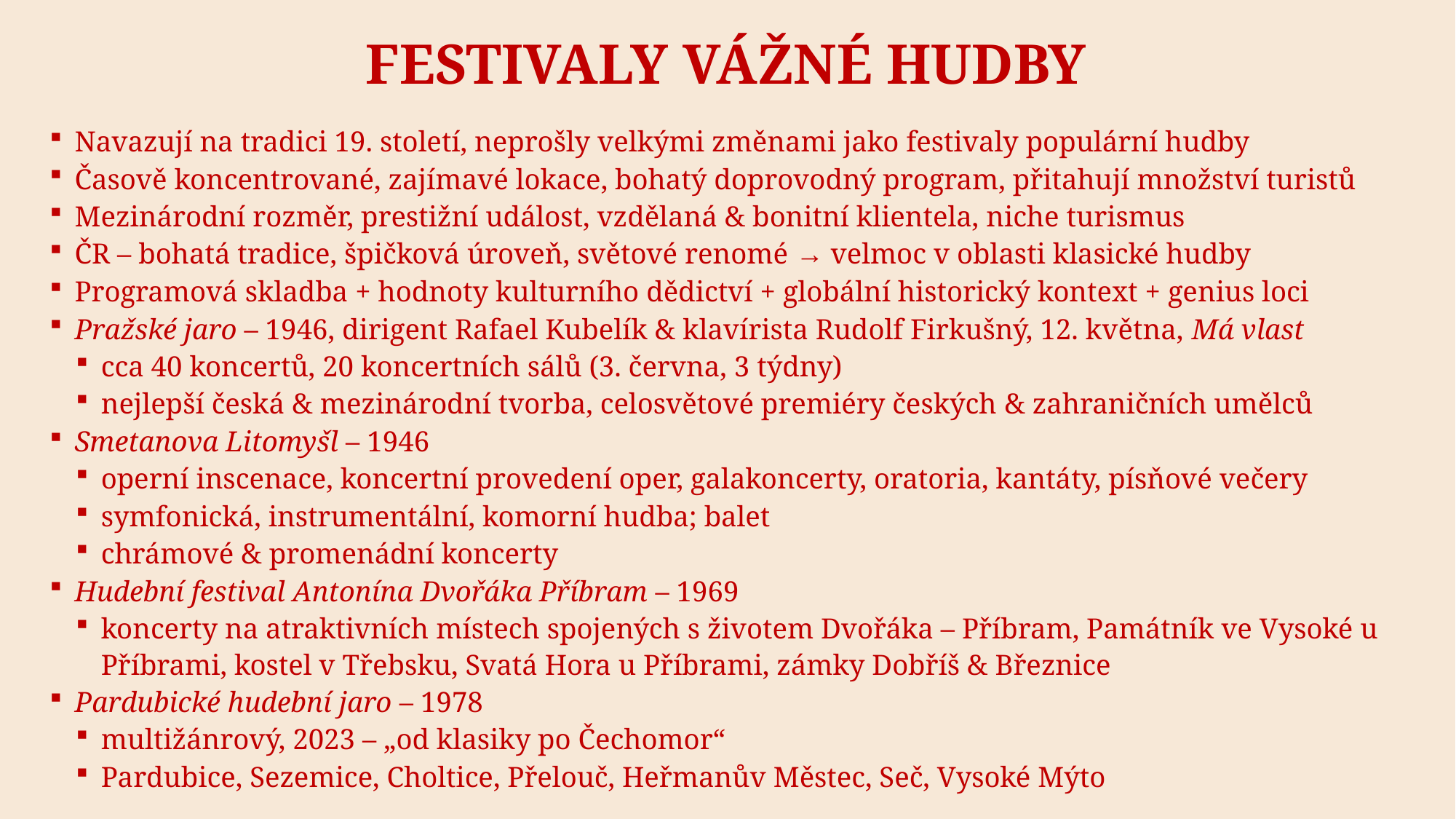

# Festivaly vážné hudby
Navazují na tradici 19. století, neprošly velkými změnami jako festivaly populární hudby
Časově koncentrované, zajímavé lokace, bohatý doprovodný program, přitahují množství turistů
Mezinárodní rozměr, prestižní událost, vzdělaná & bonitní klientela, niche turismus
ČR – bohatá tradice, špičková úroveň, světové renomé → velmoc v oblasti klasické hudby
Programová skladba + hodnoty kulturního dědictví + globální historický kontext + genius loci
Pražské jaro – 1946, dirigent Rafael Kubelík & klavírista Rudolf Firkušný, 12. května, Má vlast
cca 40 koncertů, 20 koncertních sálů (3. června, 3 týdny)
nejlepší česká & mezinárodní tvorba, celosvětové premiéry českých & zahraničních umělců
Smetanova Litomyšl – 1946
operní inscenace, koncertní provedení oper, galakoncerty, oratoria, kantáty, písňové večery
symfonická, instrumentální, komorní hudba; balet
chrámové & promenádní koncerty
Hudební festival Antonína Dvořáka Příbram – 1969
koncerty na atraktivních místech spojených s životem Dvořáka – Příbram, Památník ve Vysoké u Příbrami, kostel v Třebsku, Svatá Hora u Příbrami, zámky Dobříš & Březnice
Pardubické hudební jaro – 1978
multižánrový, 2023 – „od klasiky po Čechomor“
Pardubice, Sezemice, Choltice, Přelouč, Heřmanův Městec, Seč, Vysoké Mýto